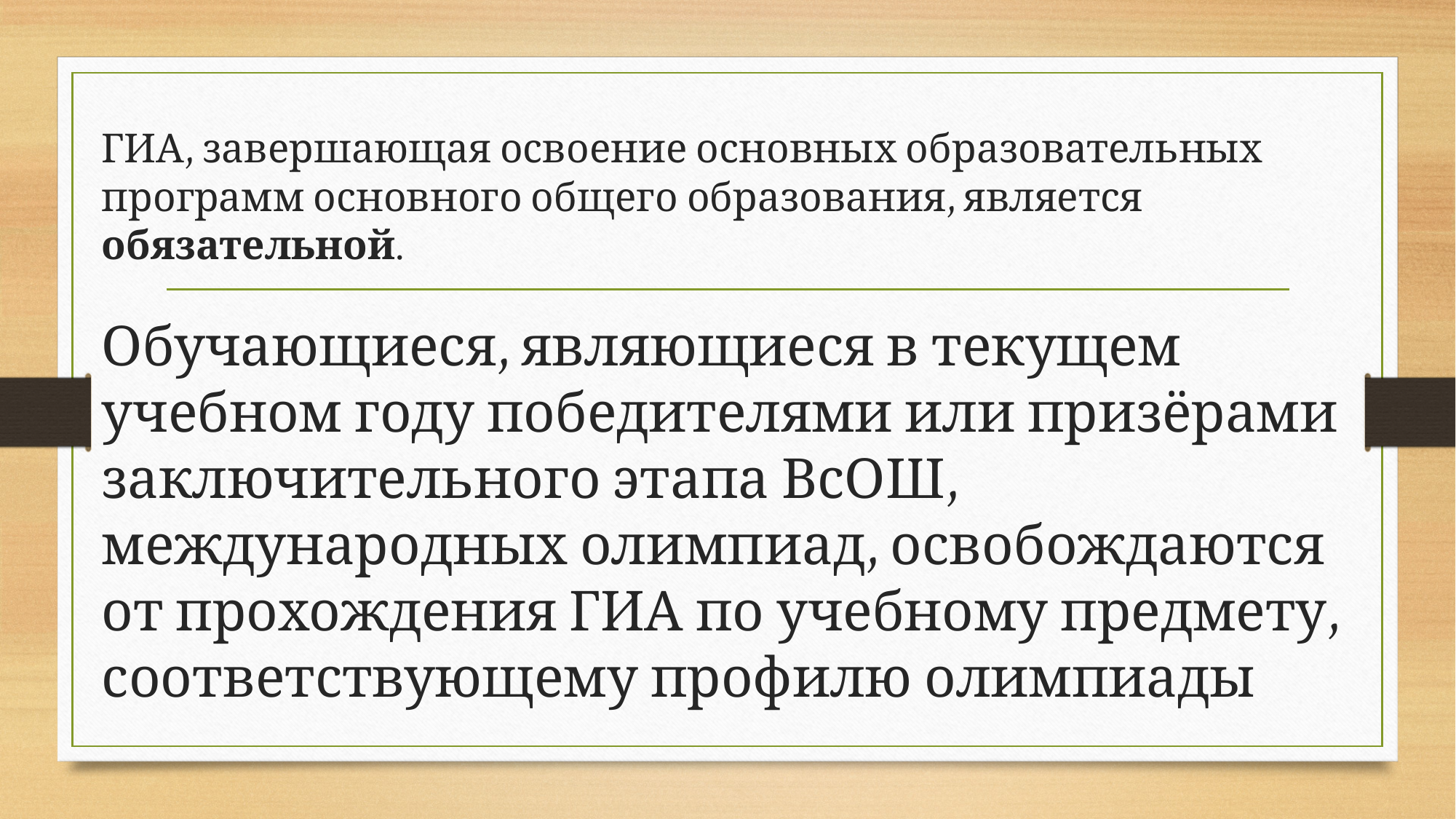

# ГИА, завершающая освоение основных образовательных программ основного общего образования, является обязательной.
Обучающиеся, являющиеся в текущем учебном году победителями или призёрами заключительного этапа ВсОШ, международных олимпиад, освобождаются от прохождения ГИА по учебному предмету, соответствующему профилю олимпиады